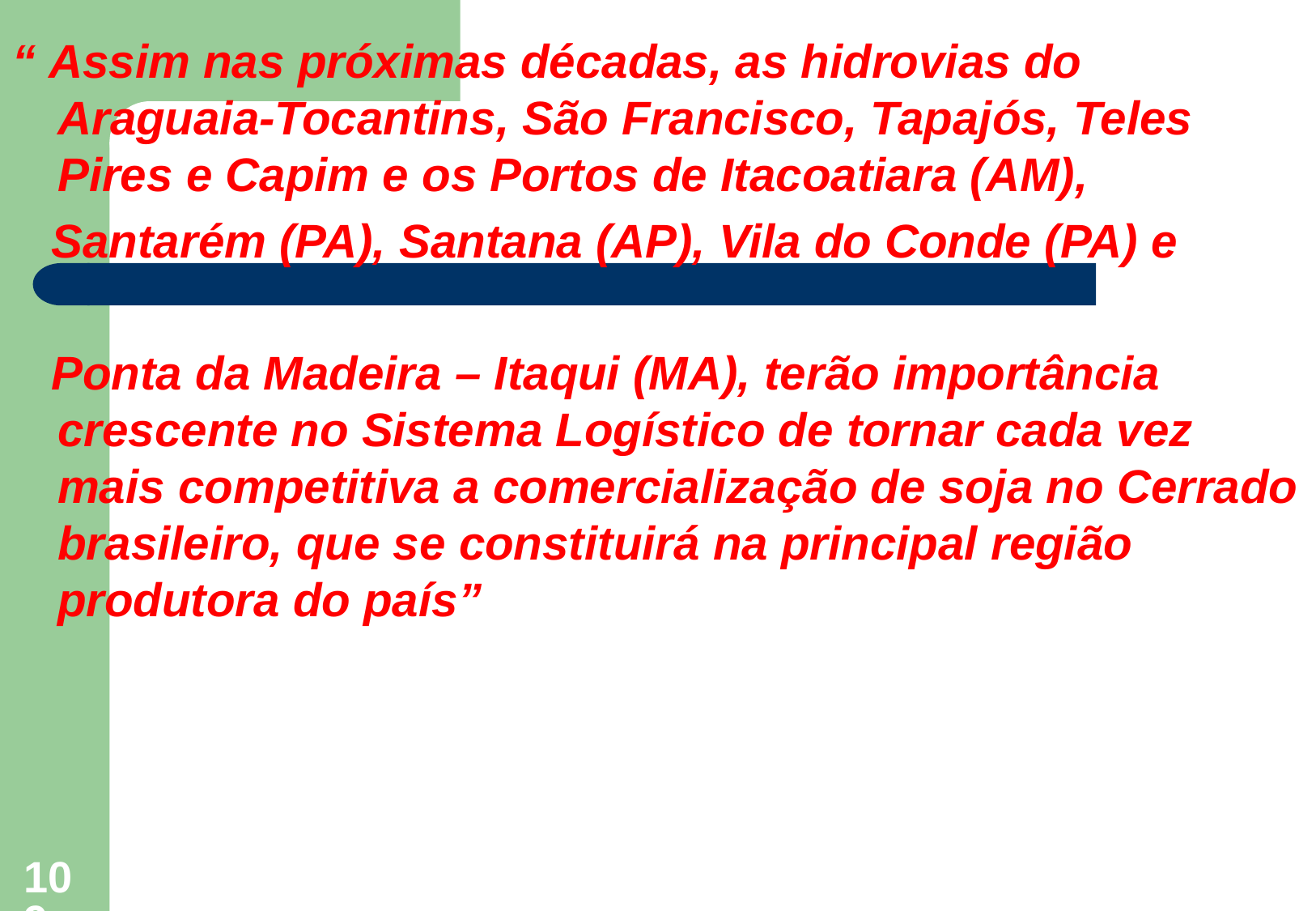

“ Assim nas próximas décadas, as hidrovias do Araguaia-Tocantins, São Francisco, Tapajós, Teles Pires e Capim e os Portos de Itacoatiara (AM),
   Santarém (PA), Santana (AP), Vila do Conde (PA) e

   Ponta da Madeira – Itaqui (MA), terão importância crescente no Sistema Logístico de tornar cada vez mais competitiva a comercialização de soja no Cerrado brasileiro, que se constituirá na principal região produtora do país”

109